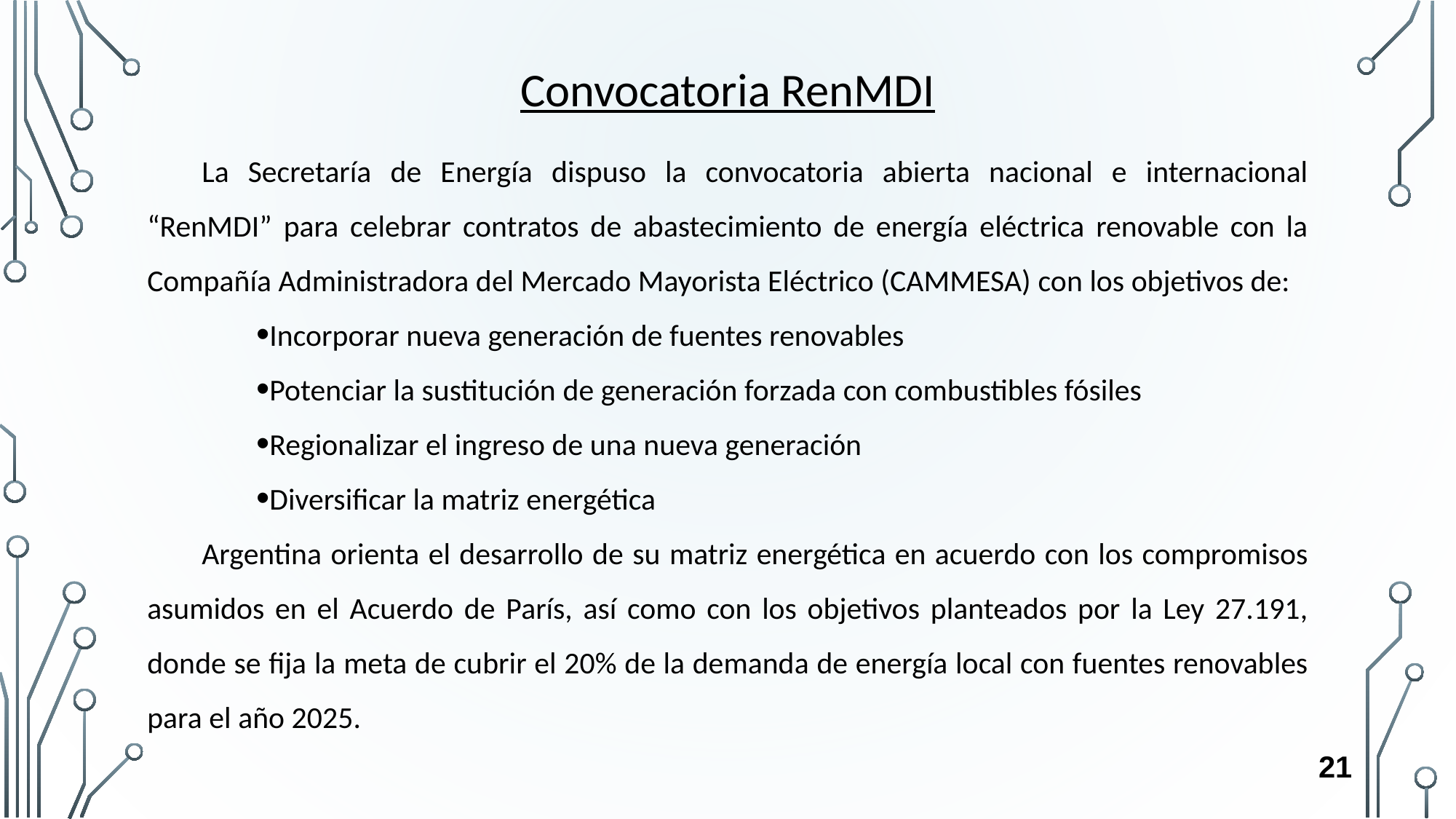

Convocatoria RenMDI
La Secretaría de Energía dispuso la convocatoria abierta nacional e internacional “RenMDI” para celebrar contratos de abastecimiento de energía eléctrica renovable con la Compañía Administradora del Mercado Mayorista Eléctrico (CAMMESA) con los objetivos de:
Incorporar nueva generación de fuentes renovables
Potenciar la sustitución de generación forzada con combustibles fósiles
Regionalizar el ingreso de una nueva generación
Diversificar la matriz energética
Argentina orienta el desarrollo de su matriz energética en acuerdo con los compromisos asumidos en el Acuerdo de París, así como con los objetivos planteados por la Ley 27.191, donde se fija la meta de cubrir el 20% de la demanda de energía local con fuentes renovables para el año 2025.
21